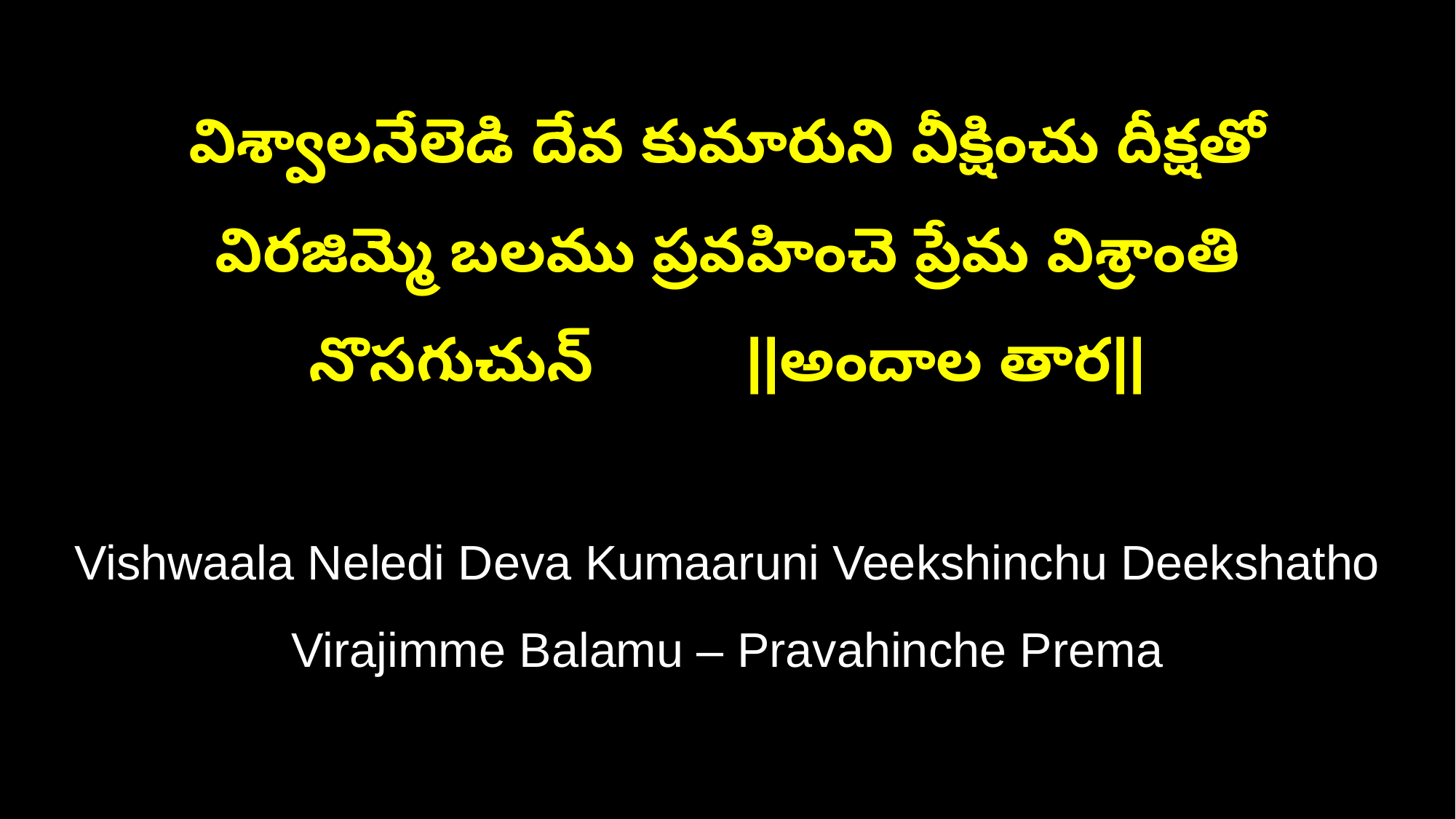

విశ్వాలనేలెడి దేవ కుమారుని వీక్షించు దీక్షతో
విరజిమ్మె బలము ప్రవహించె ప్రేమ విశ్రాంతి నొసగుచున్         ||అందాల తార||
Vishwaala Neledi Deva Kumaaruni Veekshinchu Deekshatho
Virajimme Balamu – Pravahinche Prema